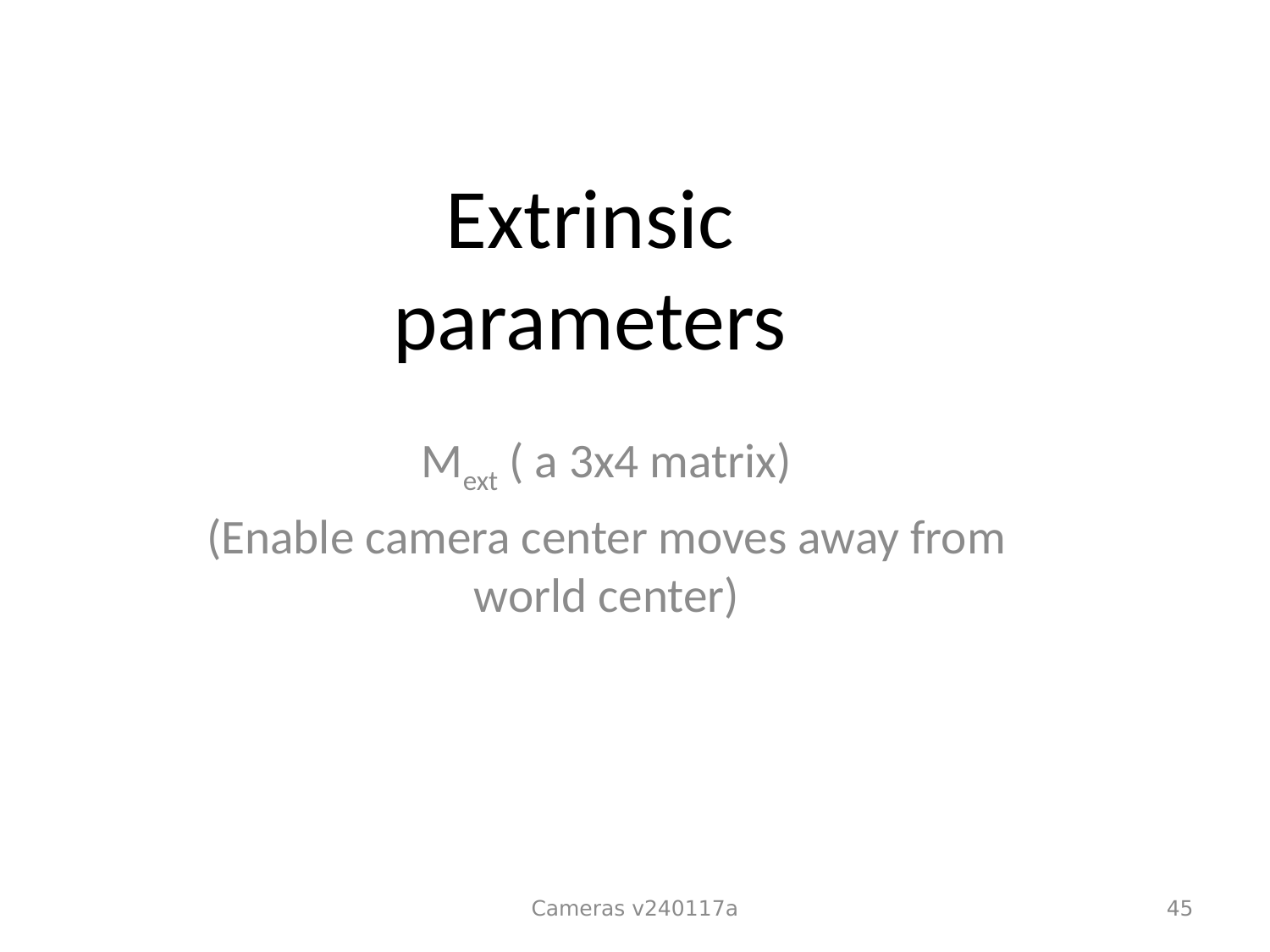

# Extrinsic parameters
Mext ( a 3x4 matrix)
(Enable camera center moves away from world center)
Cameras v240117a
45